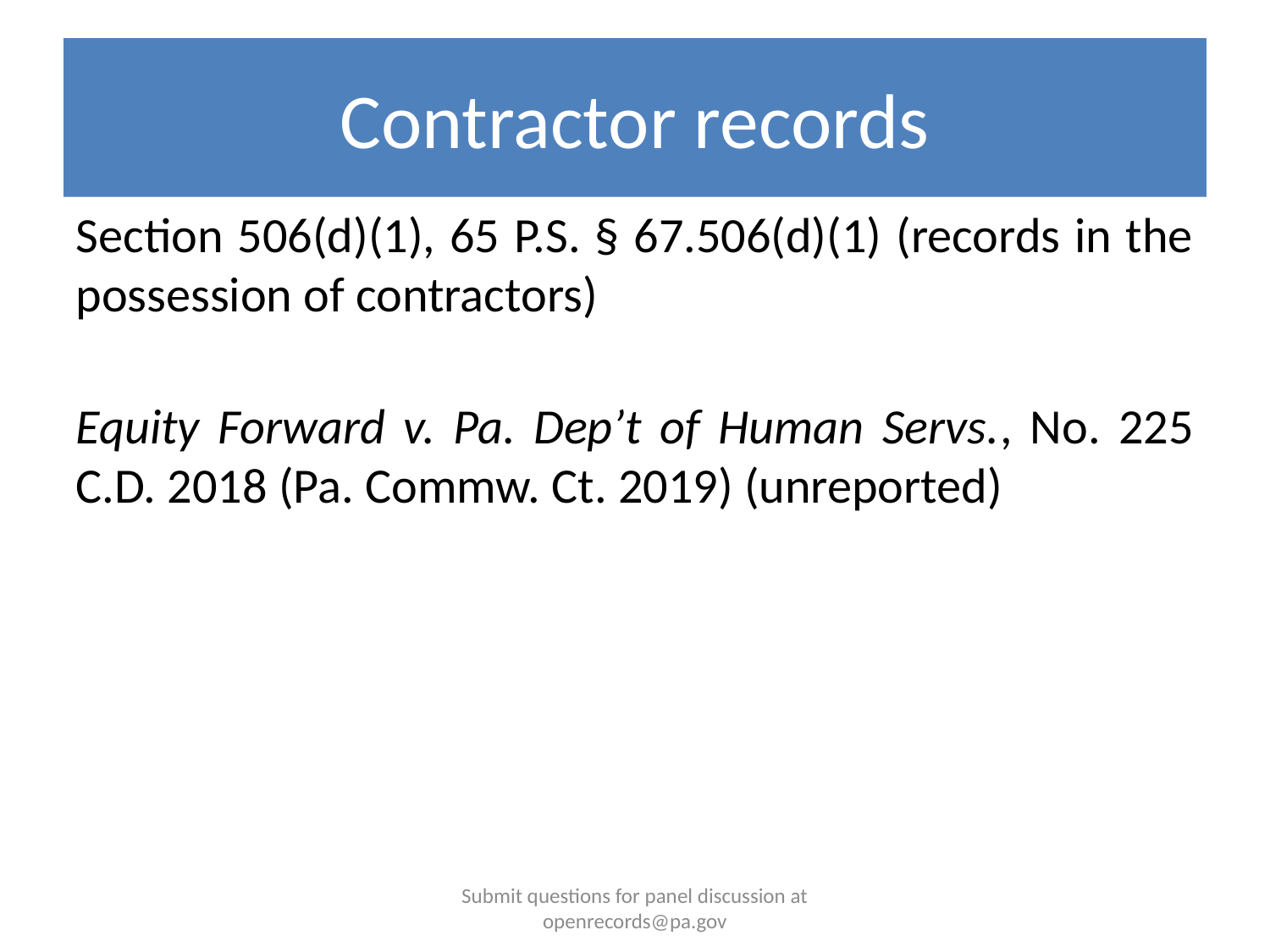

# Contractor records
Section 506(d)(1), 65 P.S. § 67.506(d)(1) (records in the possession of contractors)

Equity Forward v. Pa. Dep’t of Human Servs., No. 225 C.D. 2018 (Pa. Commw. Ct. 2019) (unreported)

Submit questions for panel discussion at openrecords@pa.gov